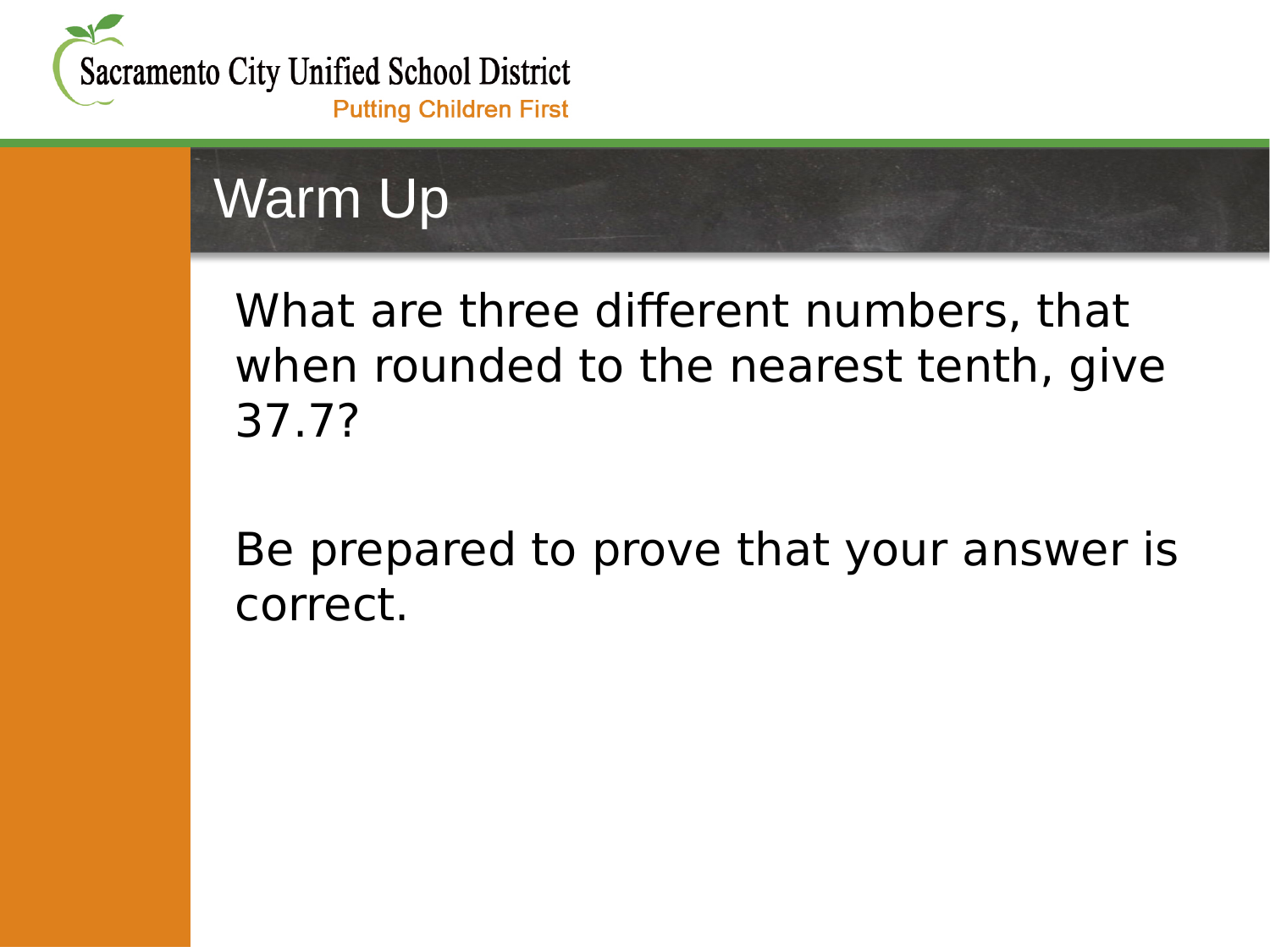

# Warm Up
What are three different numbers, that when rounded to the nearest tenth, give 37.7?

Be prepared to prove that your answer is correct.